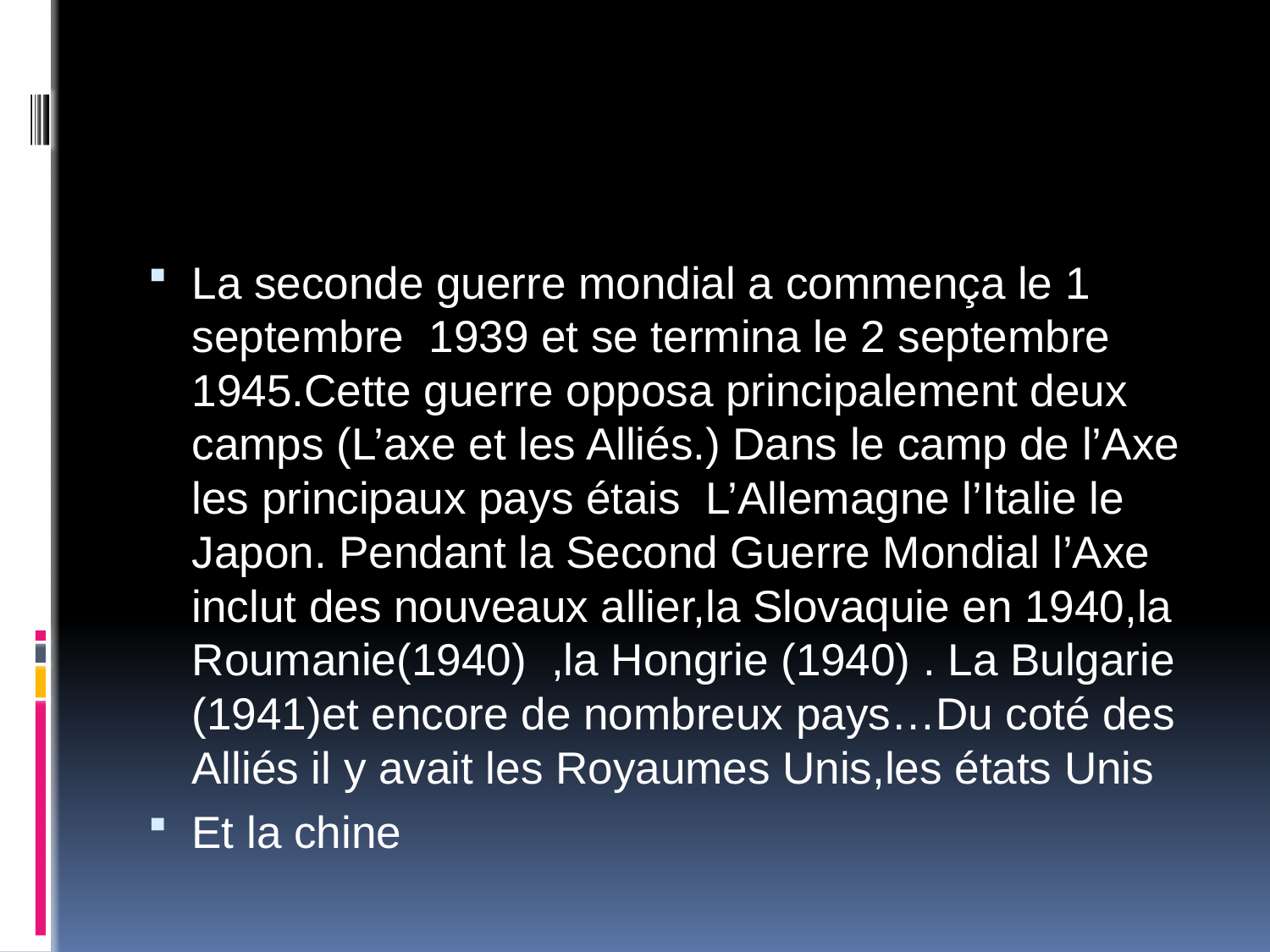

La seconde guerre mondial a commença le 1 septembre  1939 et se termina le 2 septembre 1945.Cette guerre opposa principalement deux camps (L’axe et les Alliés.) Dans le camp de l’Axe  les principaux pays étais  L’Allemagne l’Italie le Japon. Pendant la Second Guerre Mondial l’Axe inclut des nouveaux allier,la Slovaquie en 1940,la Roumanie(1940)  ,la Hongrie (1940) . La Bulgarie (1941)et encore de nombreux pays…Du coté des Alliés il y avait les Royaumes Unis,les états Unis
Et la chine